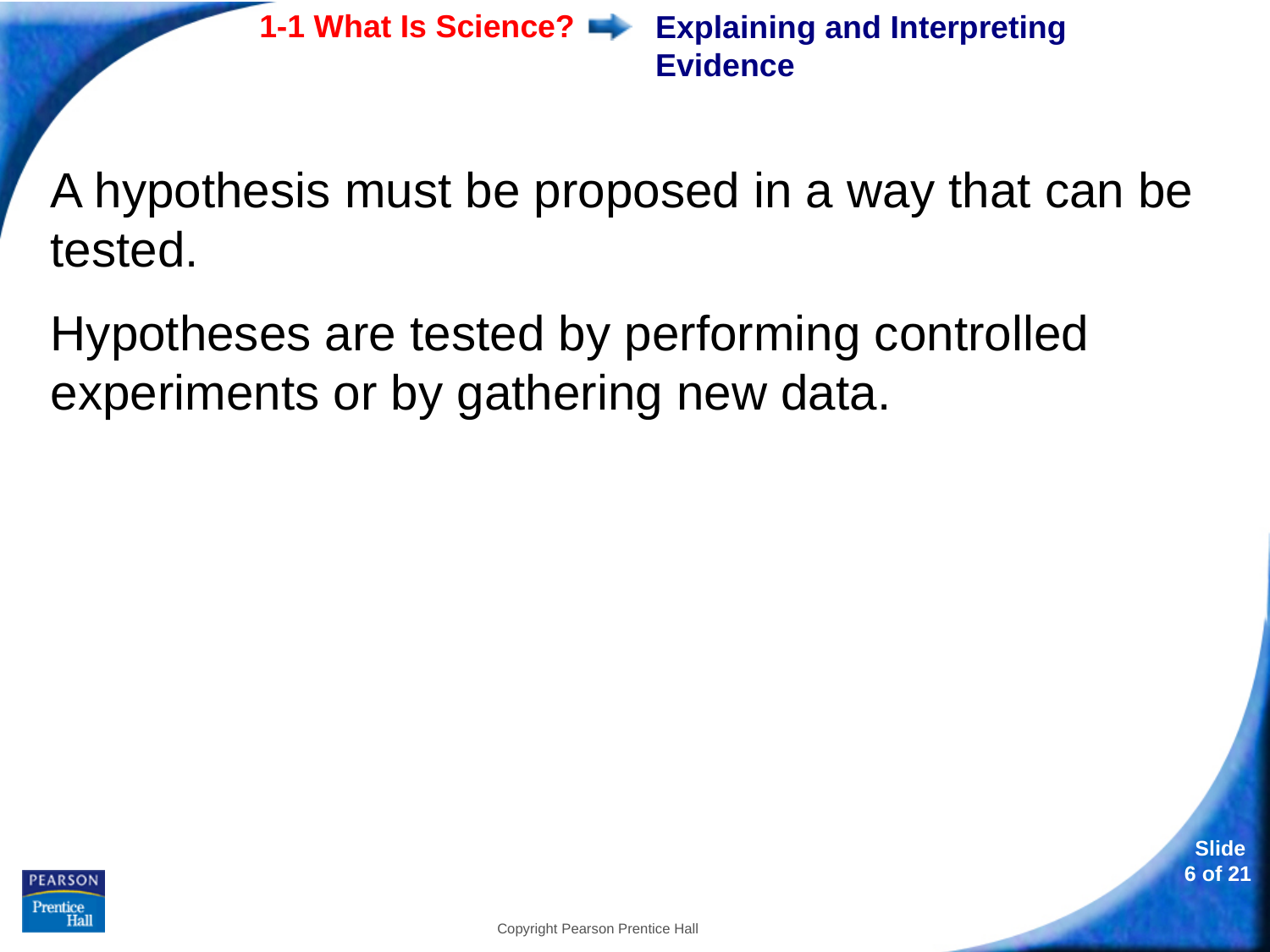

# Explaining and Interpreting Evidence
A hypothesis must be proposed in a way that can be tested.
Hypotheses are tested by performing controlled experiments or by gathering new data.

Copyright Pearson Prentice Hall